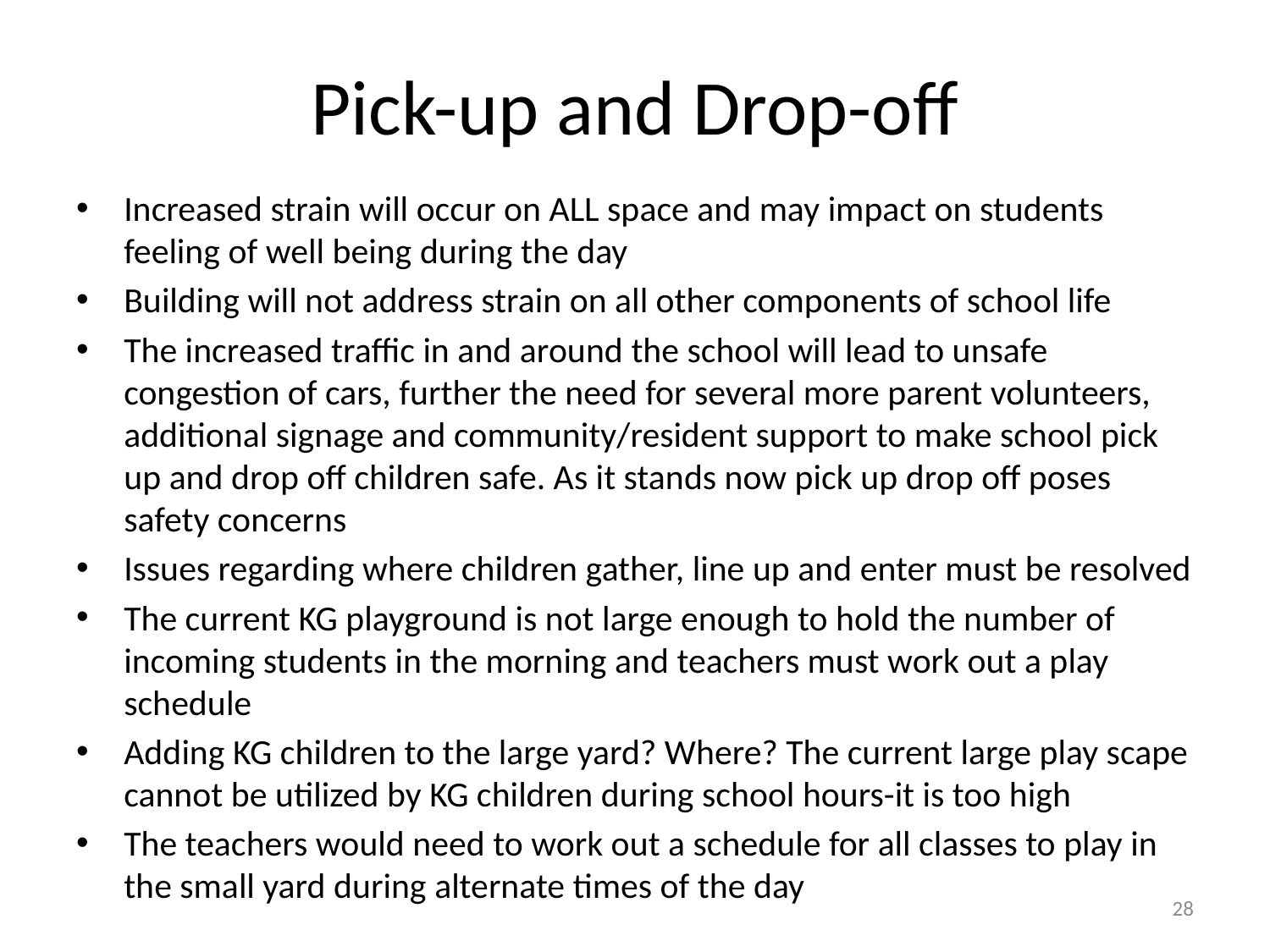

# Pick-up and Drop-off
Increased strain will occur on ALL space and may impact on students feeling of well being during the day
Building will not address strain on all other components of school life
The increased traffic in and around the school will lead to unsafe congestion of cars, further the need for several more parent volunteers, additional signage and community/resident support to make school pick up and drop off children safe. As it stands now pick up drop off poses safety concerns
Issues regarding where children gather, line up and enter must be resolved
The current KG playground is not large enough to hold the number of incoming students in the morning and teachers must work out a play schedule
Adding KG children to the large yard? Where? The current large play scape cannot be utilized by KG children during school hours-it is too high
The teachers would need to work out a schedule for all classes to play in the small yard during alternate times of the day

28